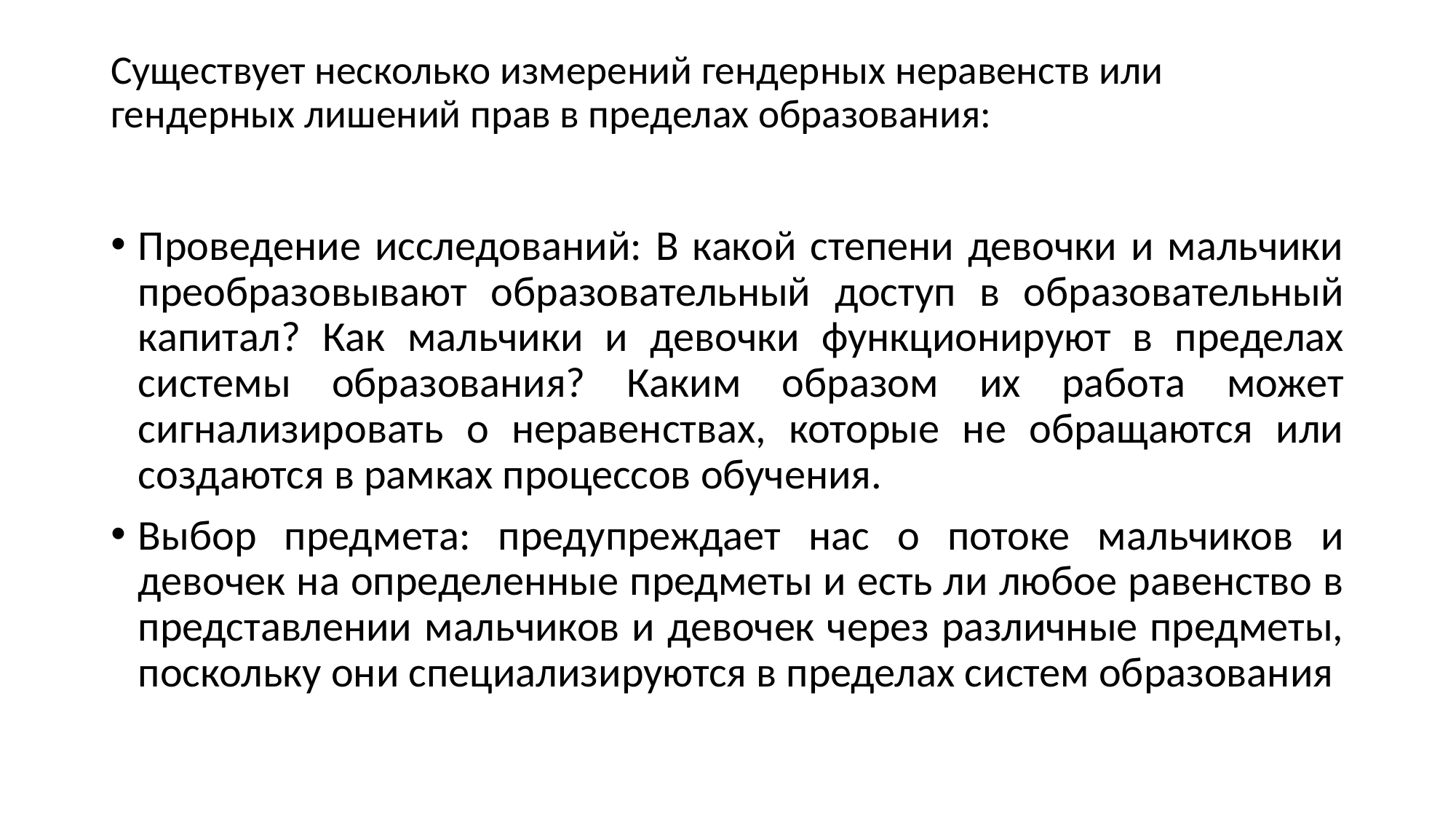

# Существует несколько измерений гендерных неравенств или гендерных лишений прав в пределах образования:
Проведение исследований: В какой степени девочки и мальчики преобразовывают образовательный доступ в образовательный капитал? Как мальчики и девочки функционируют в пределах системы образования? Каким образом их работа может сигнализировать о неравенствах, которые не обращаются или создаются в рамках процессов обучения.
Выбор предмета: предупреждает нас о потоке мальчиков и девочек на определенные предметы и есть ли любое равенство в представлении мальчиков и девочек через различные предметы, поскольку они специализируются в пределах систем образования